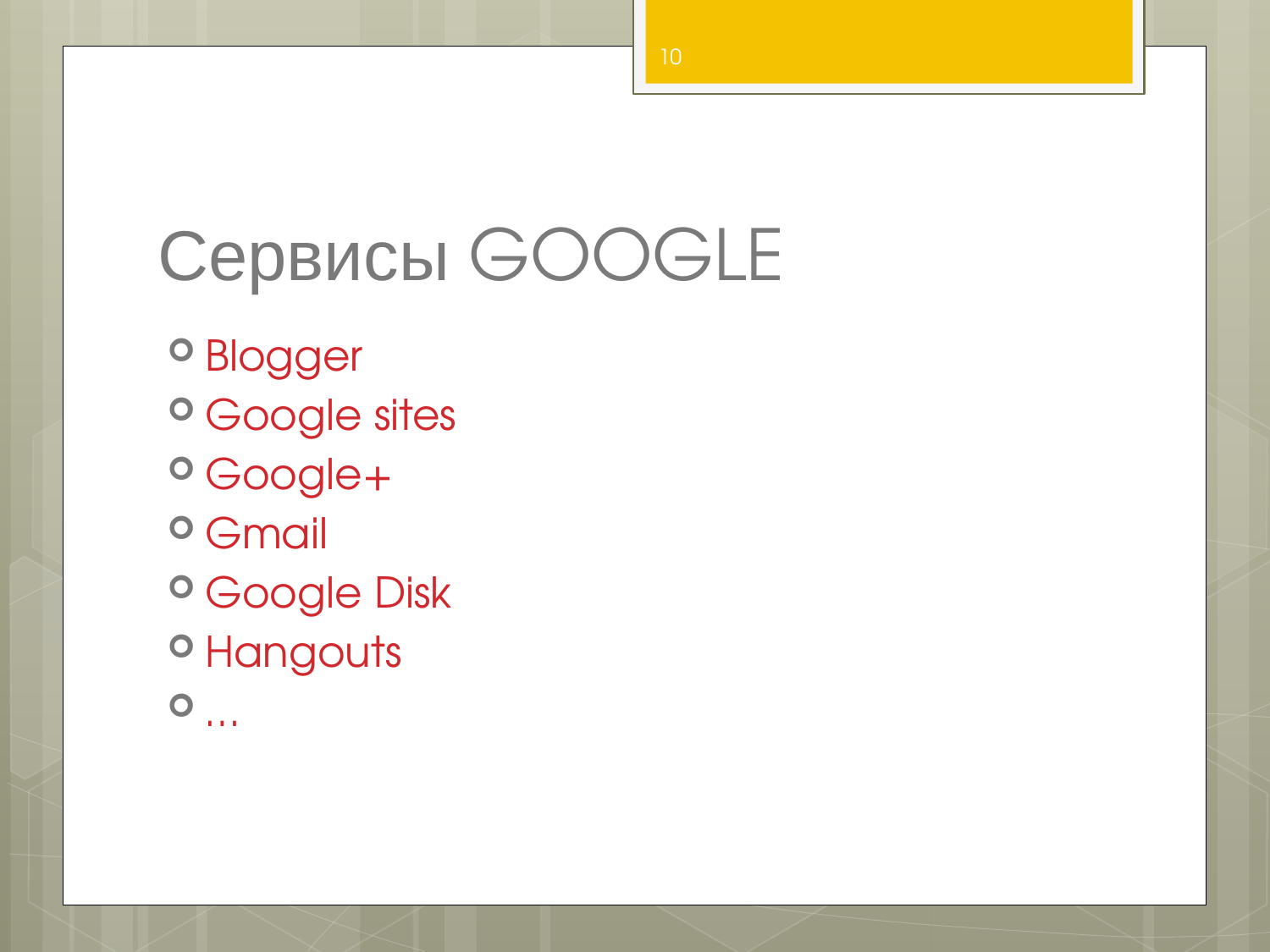

10
# Сервисы GOOGLE
Blogger
Google sites
Google+
Gmail
Google Disk
Hangouts
…